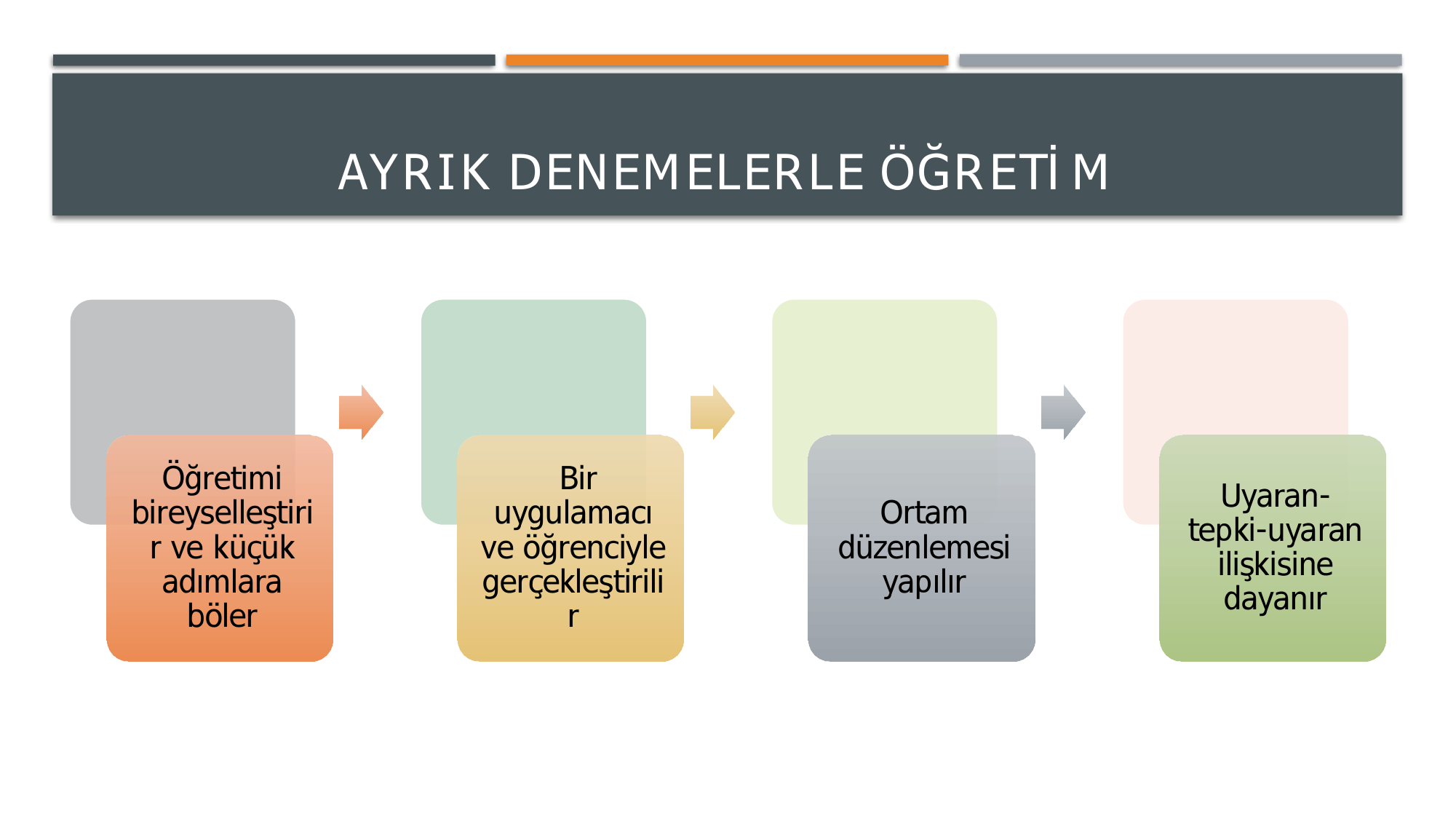

# Ayrık denemelerle öğretim
Öğretimi bireyselleştirir ve küçük adımlara böler

 Bir uygulamacı ve öğrenciyle gerçekleştirilir

Ortam düzenlemesi yapılır

Uyaran-tepki-uyaran ilişkisine dayanır